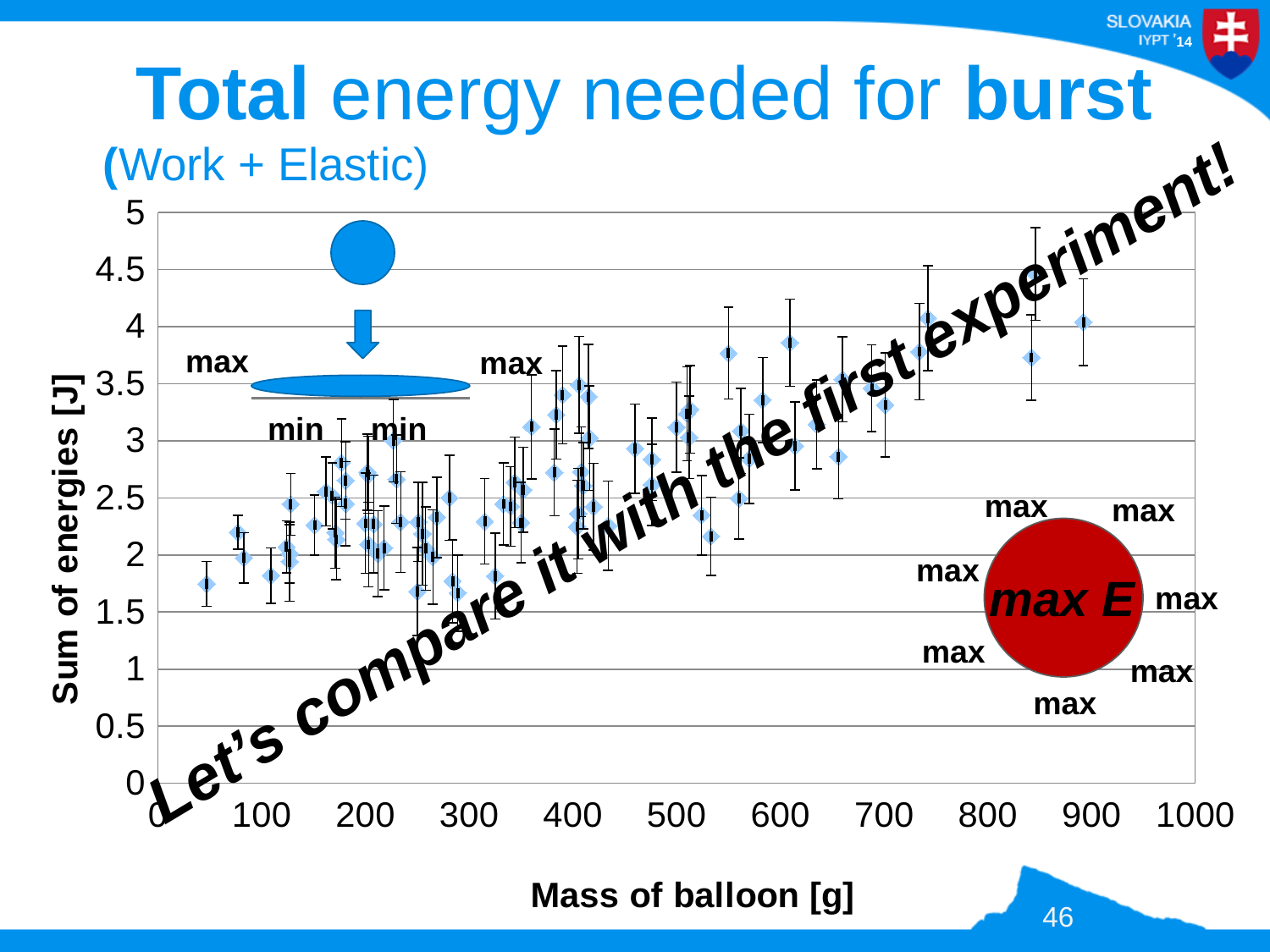

# Total energy needed for burst (Work + Elastic)

### Chart

| Category |  |
|---|---|

max
max

min
min
Let’s compare it with the first experiment!
max
max

max
max E
max
max
max
max
46